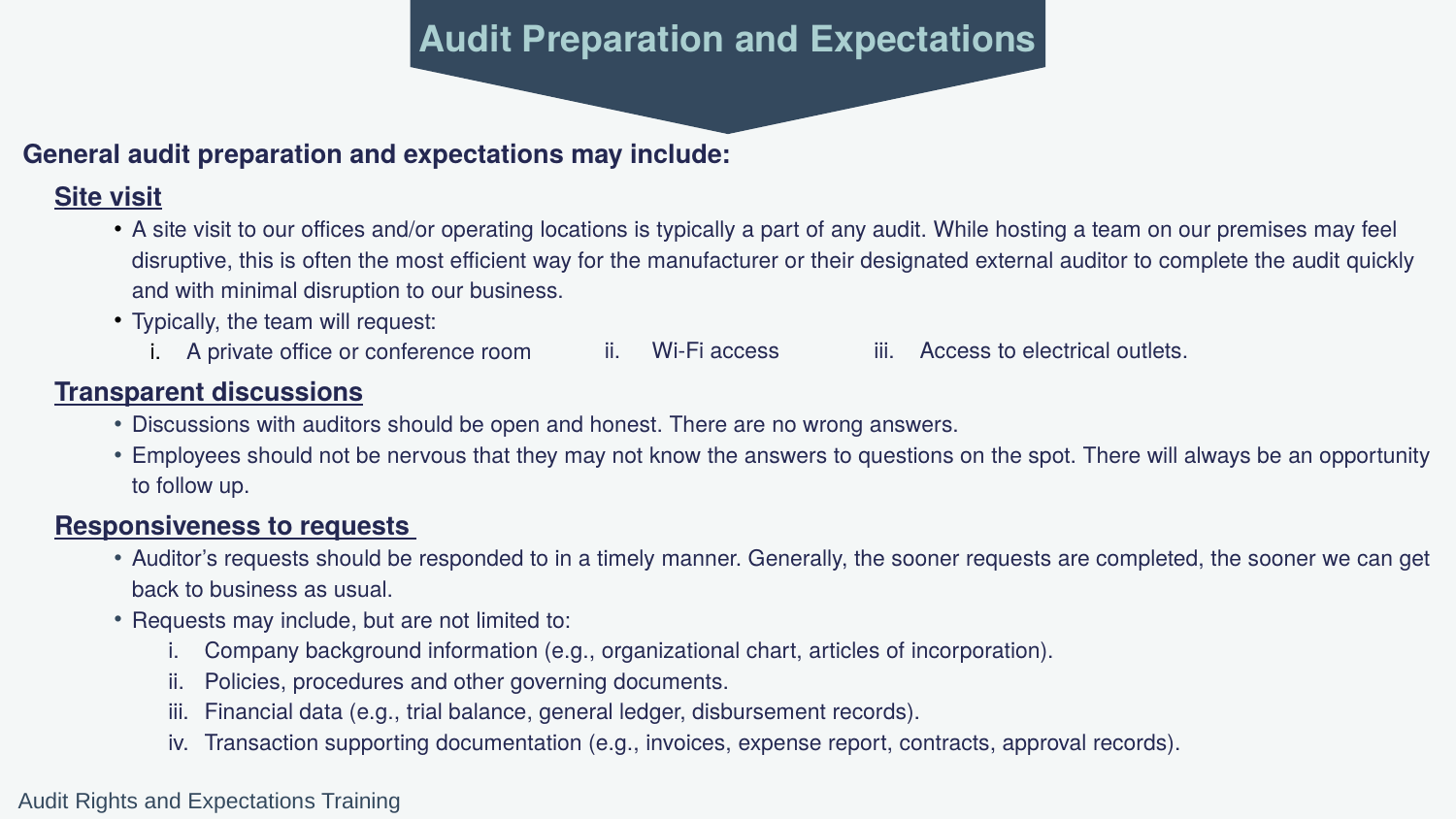

Audit Preparation and Expectations
General audit preparation and expectations may include:
Site visit
A site visit to our offices and/or operating locations is typically a part of any audit. While hosting a team on our premises may feel disruptive, this is often the most efficient way for the manufacturer or their designated external auditor to complete the audit quickly and with minimal disruption to our business.
Typically, the team will request:
A private office or conference room
Transparent discussions
Discussions with auditors should be open and honest. There are no wrong answers.
Employees should not be nervous that they may not know the answers to questions on the spot. There will always be an opportunity to follow up.
Responsiveness to requests
Auditor’s requests should be responded to in a timely manner. Generally, the sooner requests are completed, the sooner we can get back to business as usual.
Requests may include, but are not limited to:
Company background information (e.g., organizational chart, articles of incorporation).
Policies, procedures and other governing documents.
Financial data (e.g., trial balance, general ledger, disbursement records).
Transaction supporting documentation (e.g., invoices, expense report, contracts, approval records).
ii.     Wi-Fi access               iii.    Access to electrical outlets.